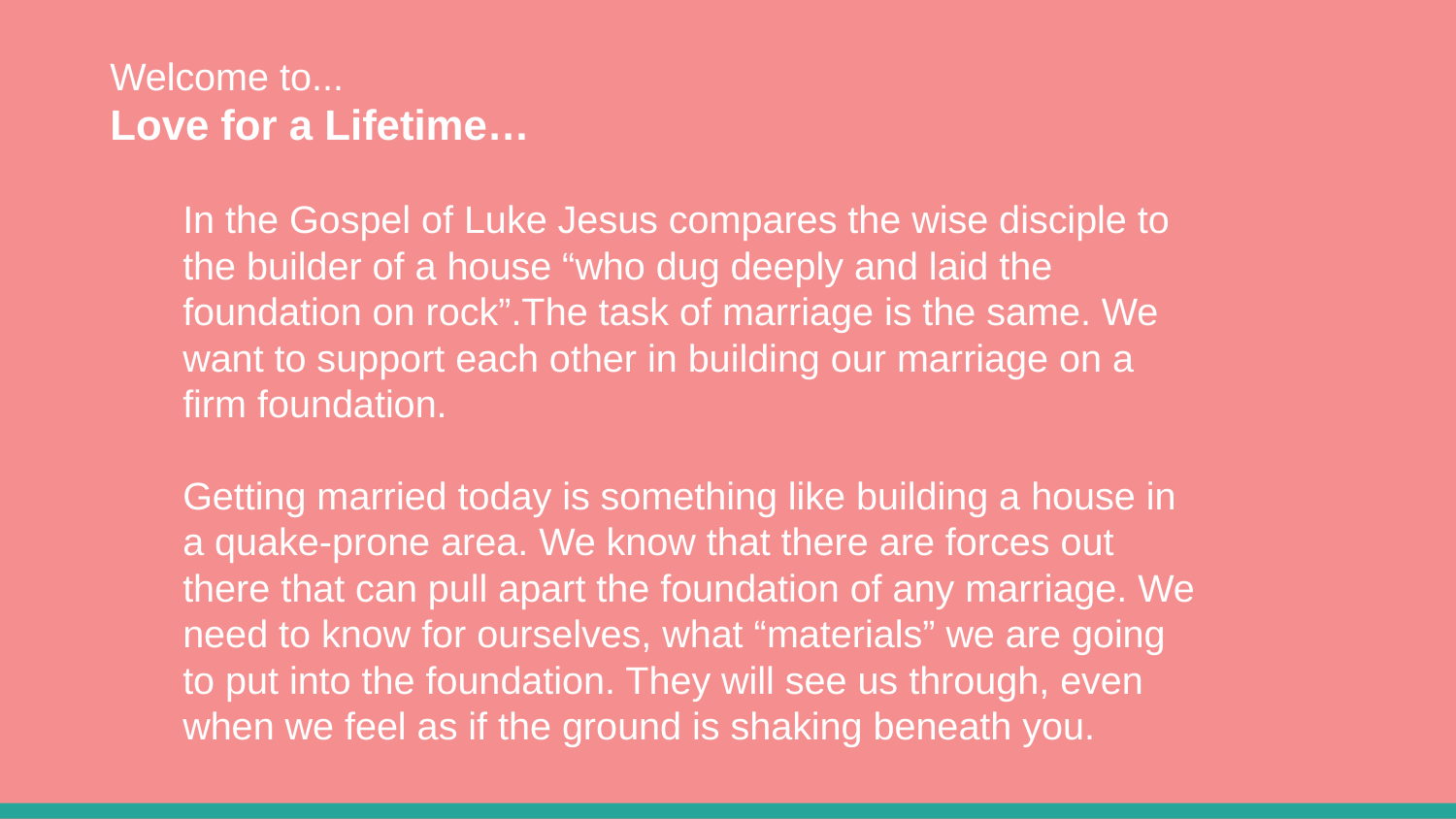

Welcome to...
Love for a Lifetime…

In the Gospel of Luke Jesus compares the wise disciple to
the builder of a house “who dug deeply and laid the
foundation on rock”.The task of marriage is the same. We
want to support each other in building our marriage on a
firm foundation.

Getting married today is something like building a house in
a quake-prone area. We know that there are forces out
there that can pull apart the foundation of any marriage. We
need to know for ourselves, what “materials” we are going
to put into the foundation. They will see us through, even
when we feel as if the ground is shaking beneath you.